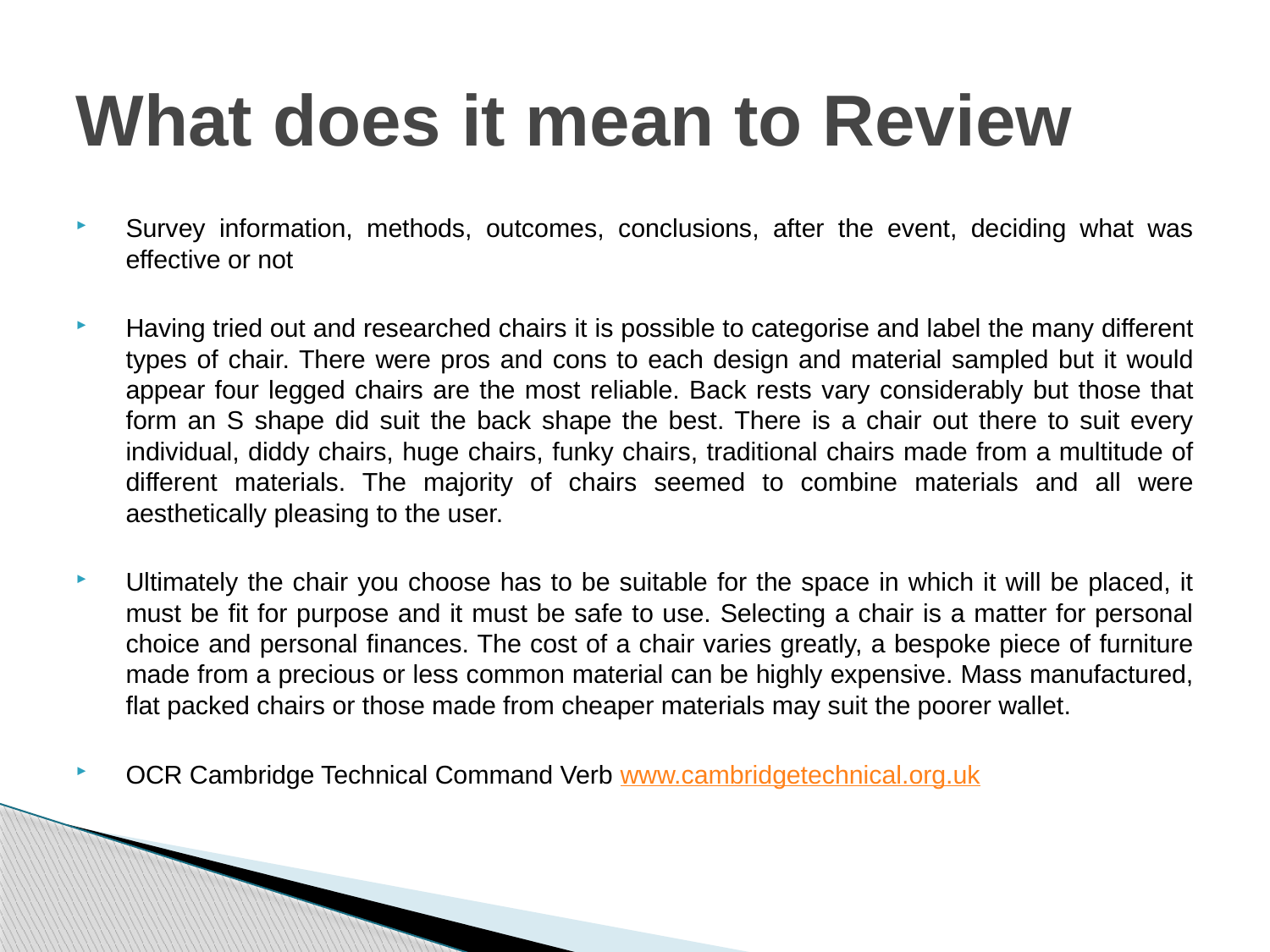

# What does it mean to Review
Survey information, methods, outcomes, conclusions, after the event, deciding what was effective or not

Having tried out and researched chairs it is possible to categorise and label the many different types of chair. There were pros and cons to each design and material sampled but it would appear four legged chairs are the most reliable. Back rests vary considerably but those that form an S shape did suit the back shape the best. There is a chair out there to suit every individual, diddy chairs, huge chairs, funky chairs, traditional chairs made from a multitude of different materials. The majority of chairs seemed to combine materials and all were aesthetically pleasing to the user.

Ultimately the chair you choose has to be suitable for the space in which it will be placed, it must be fit for purpose and it must be safe to use. Selecting a chair is a matter for personal choice and personal finances. The cost of a chair varies greatly, a bespoke piece of furniture made from a precious or less common material can be highly expensive. Mass manufactured, flat packed chairs or those made from cheaper materials may suit the poorer wallet.

OCR Cambridge Technical Command Verb www.cambridgetechnical.org.uk